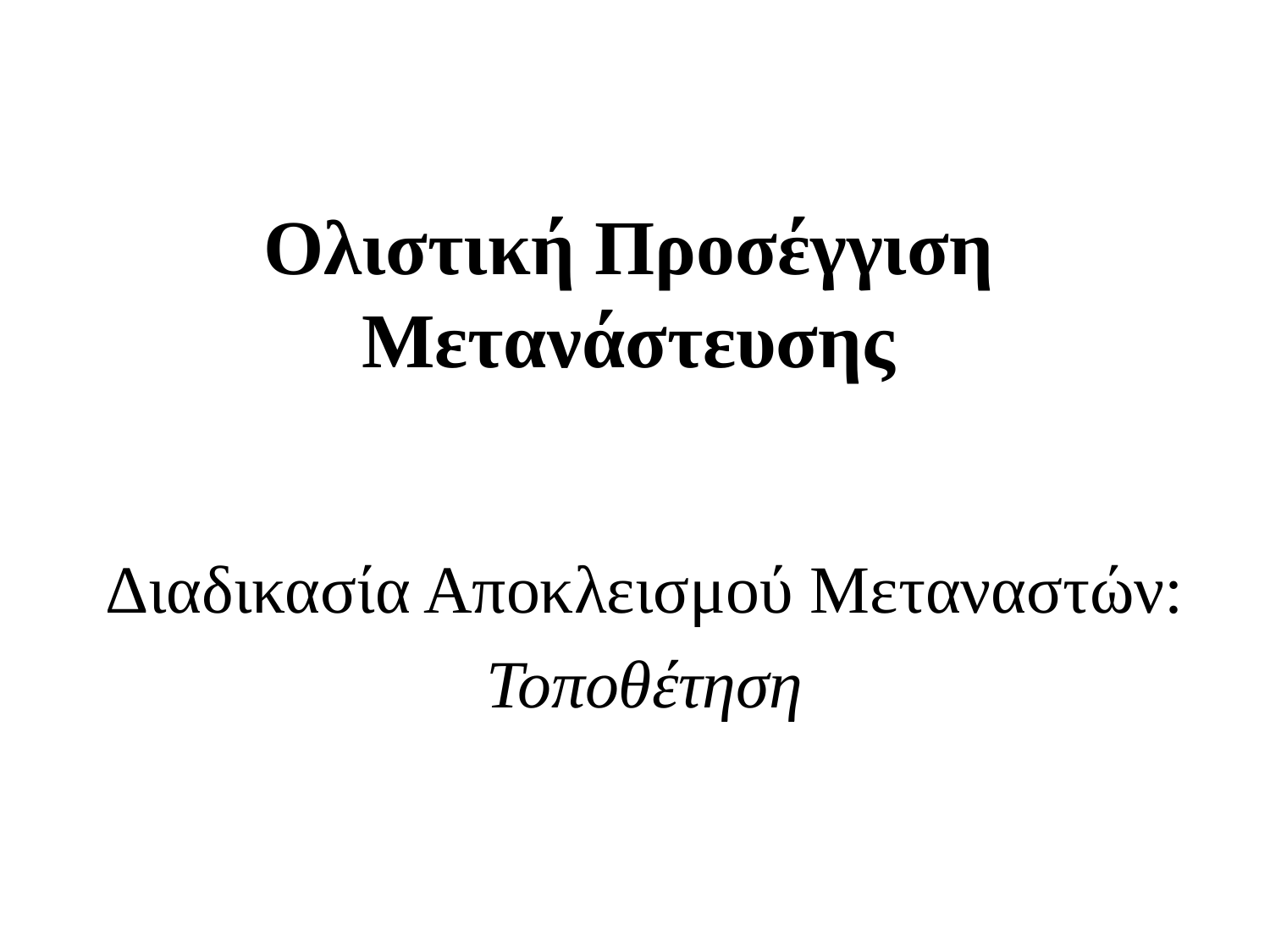

# Ολιστική Προσέγγιση Μετανάστευσης
Διαδικασία Αποκλεισμού Μεταναστών:
Τοποθέτηση